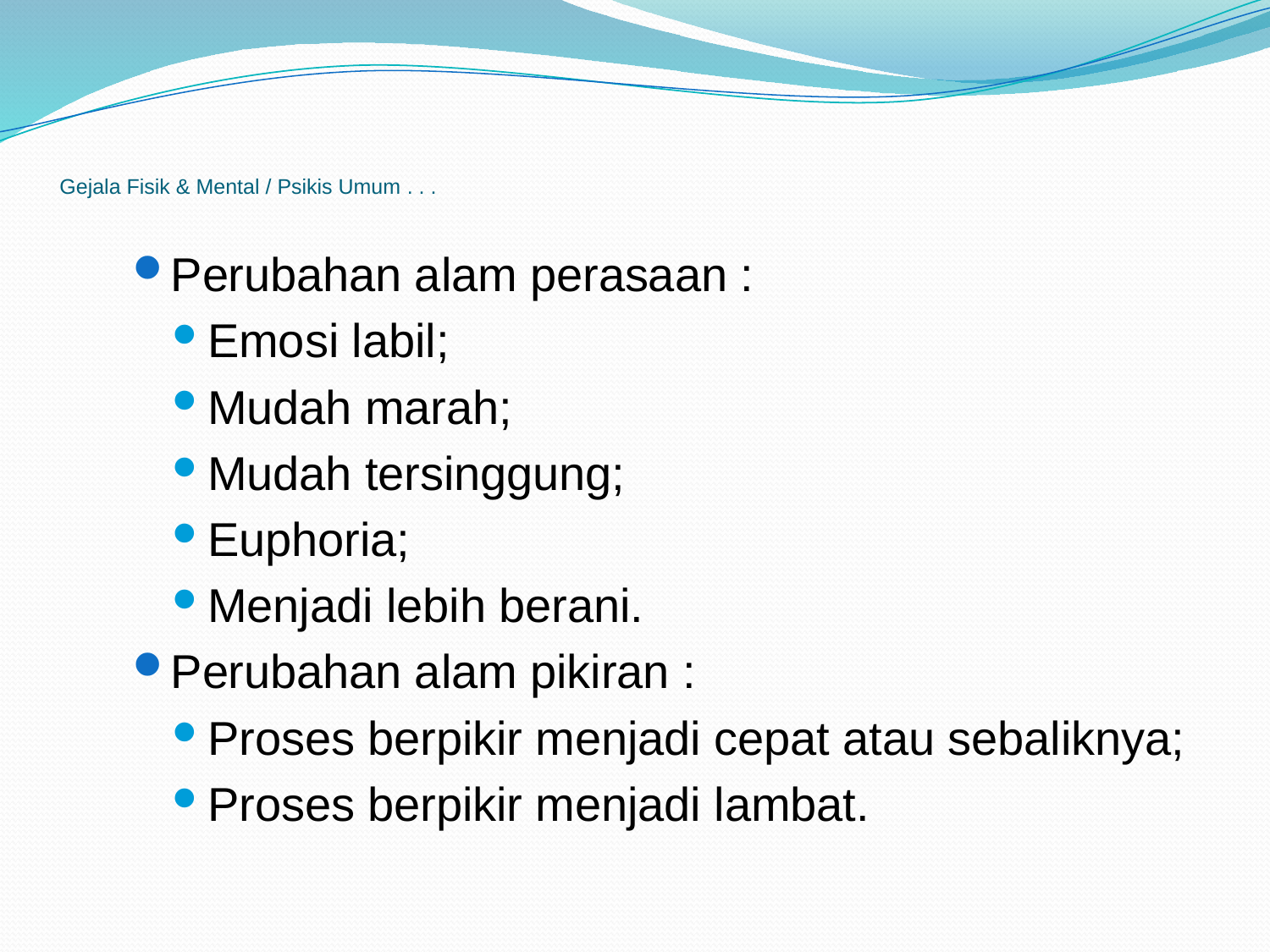

# Gejala Fisik & Mental / Psikis Umum . . .
Perubahan alam perasaan :
Emosi labil;
Mudah marah;
Mudah tersinggung;
Euphoria;
Menjadi lebih berani.
Perubahan alam pikiran :
Proses berpikir menjadi cepat atau sebaliknya;
Proses berpikir menjadi lambat.